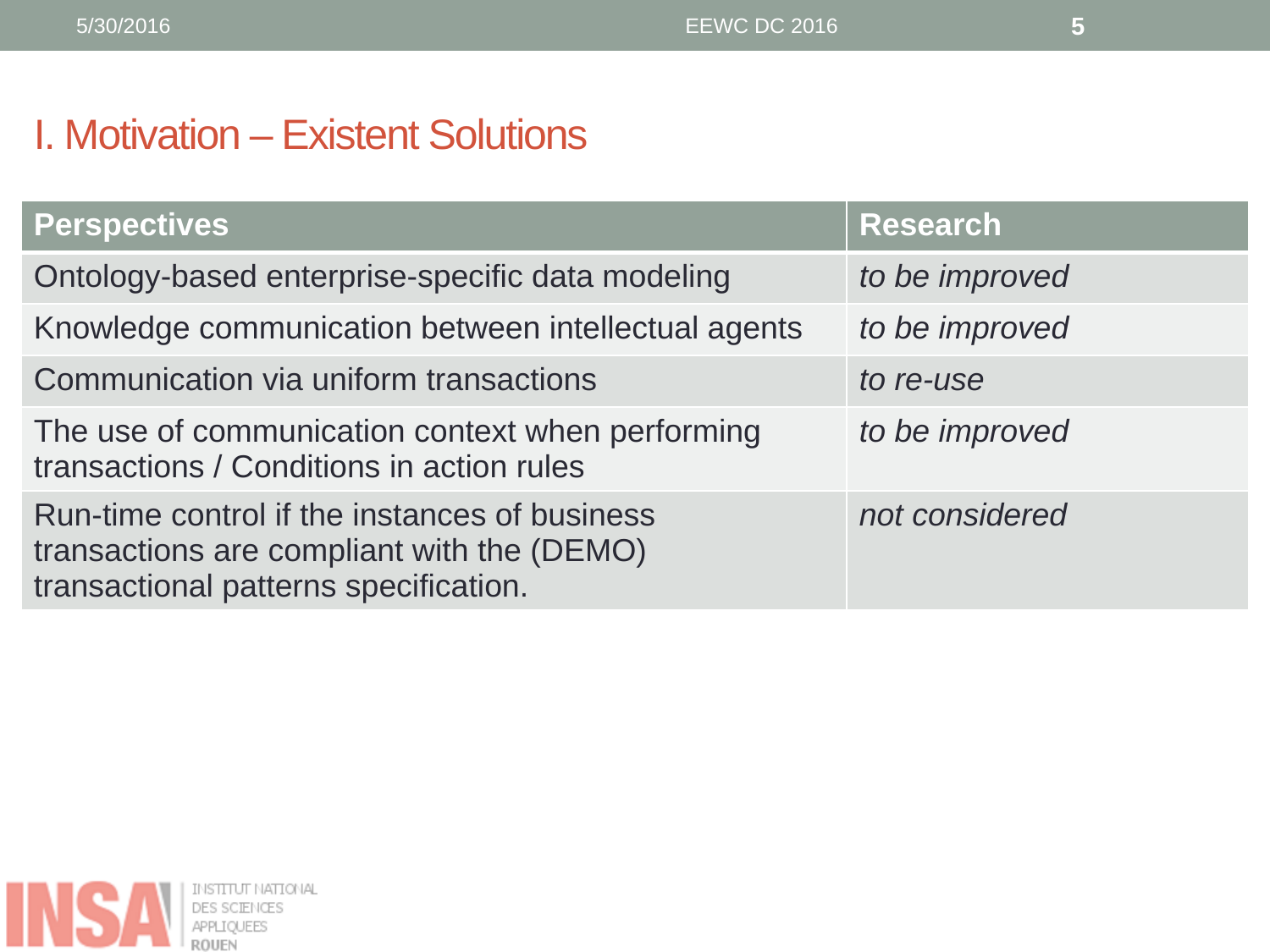

5/30/2016
EEWC DC 2016
5
# I. Motivation – Existent Solutions
| Perspectives | Research |
| --- | --- |
| Ontology-based enterprise-specific data modeling | to be improved |
| Knowledge communication between intellectual agents | to be improved |
| Communication via uniform transactions | to re-use |
| The use of communication context when performing transactions / Conditions in action rules | to be improved |
| Run-time control if the instances of business transactions are compliant with the (DEMO) transactional patterns specification. | not considered |